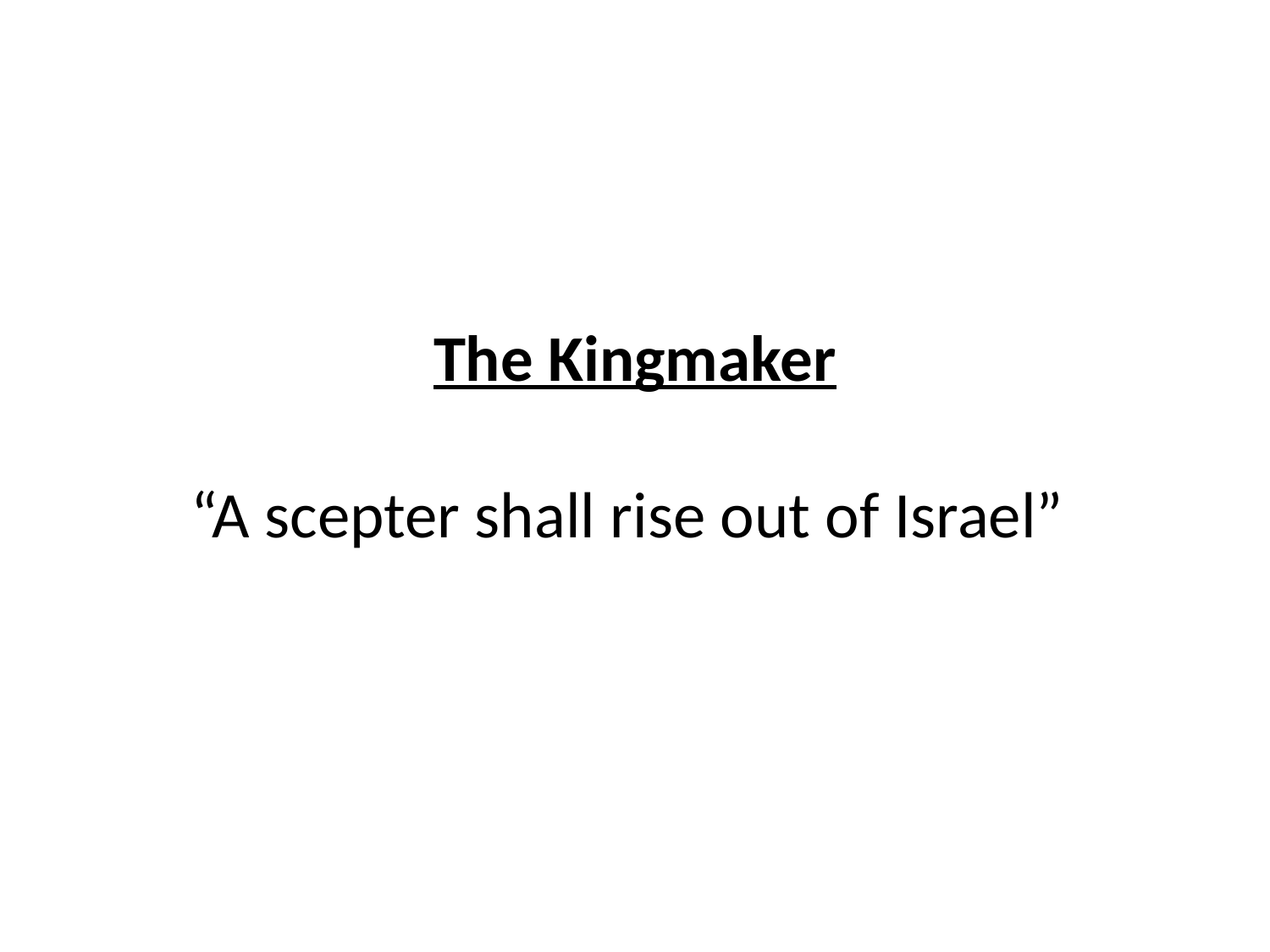

# The Kingmaker “A scepter shall rise out of Israel”